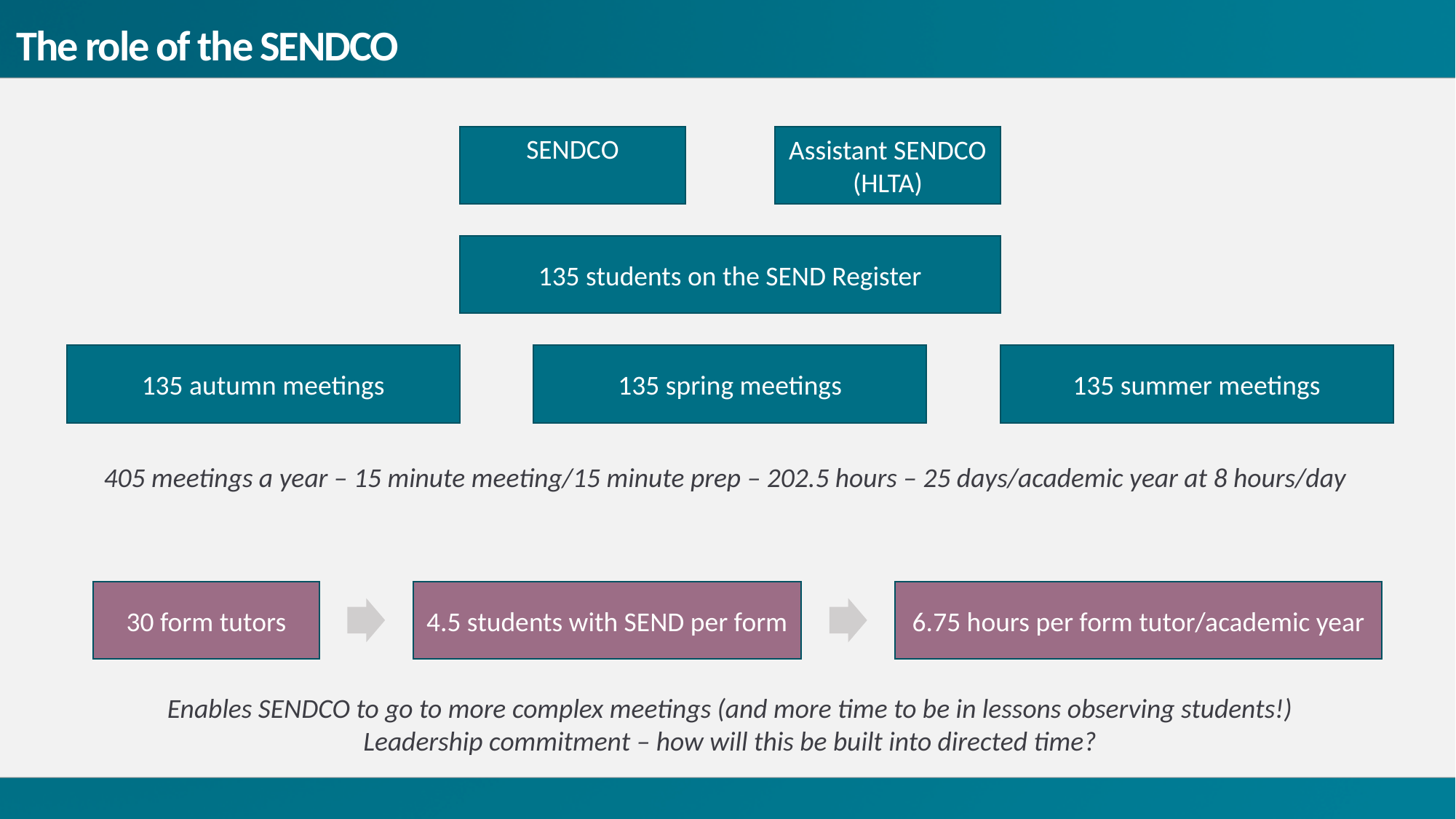

# The role of the SENDCO
SENDCO
Assistant SENDCO
(HLTA)
135 students on the SEND Register
135 autumn meetings
135 spring meetings
135 summer meetings
405 meetings a year – 15 minute meeting/15 minute prep – 202.5 hours – 25 days/academic year at 8 hours/day
4.5 students with SEND per form
6.75 hours per form tutor/academic year
30 form tutors

Enables SENDCO to go to more complex meetings (and more time to be in lessons observing students!)
Leadership commitment – how will this be built into directed time?